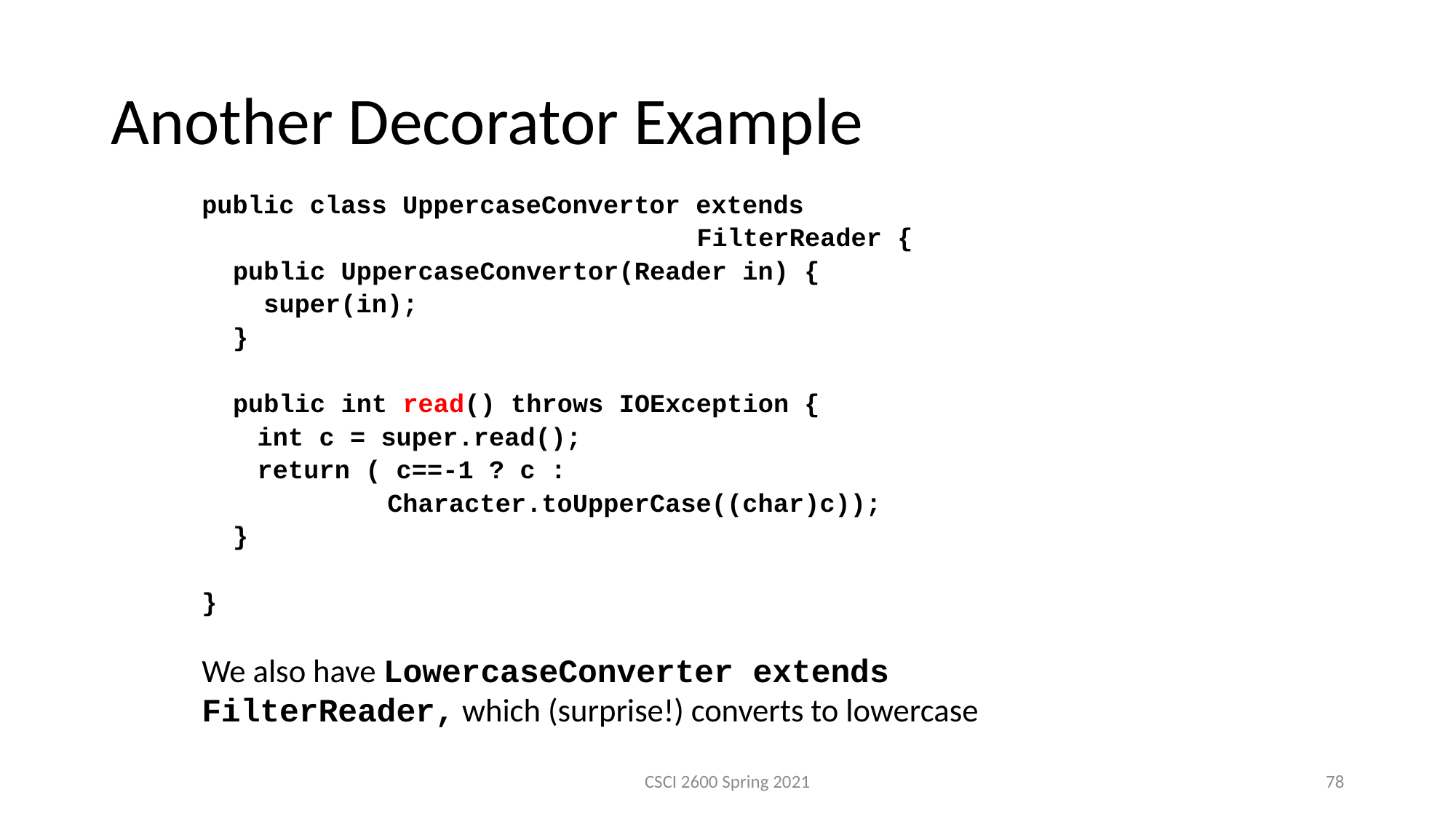

Another Decorator Example
public class UppercaseConvertor extends
                                FilterReader {
  public UppercaseConvertor(Reader in) {
    super(in);
  }

  public int read() throws IOException {
	  int c = super.read();
	  return ( c==-1 ? c :
            Character.toUpperCase((char)c));
  }

}

We also have LowercaseConverter extends
FilterReader, which (surprise!) converts to lowercase
CSCI 2600 Spring 2021
78